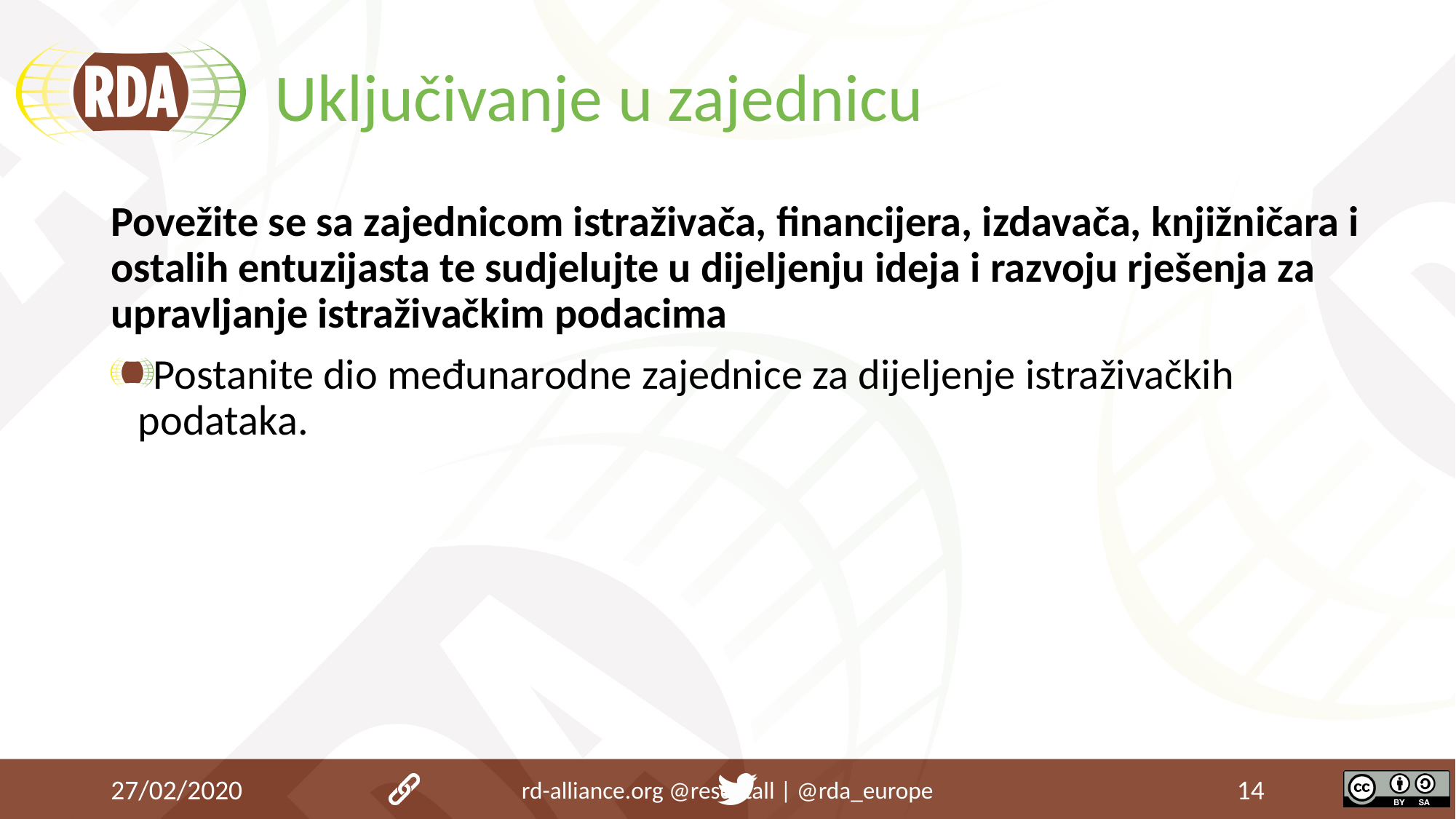

# Uključivanje u zajednicu
Povežite se sa zajednicom istraživača, financijera, izdavača, knjižničara i ostalih entuzijasta te sudjelujte u dijeljenju ideja i razvoju rješenja za upravljanje istraživačkim podacima
Postanite dio međunarodne zajednice za dijeljenje istraživačkih podataka.
27/02/2020

rd-alliance.org 		@resdatall | @rda_europe
14